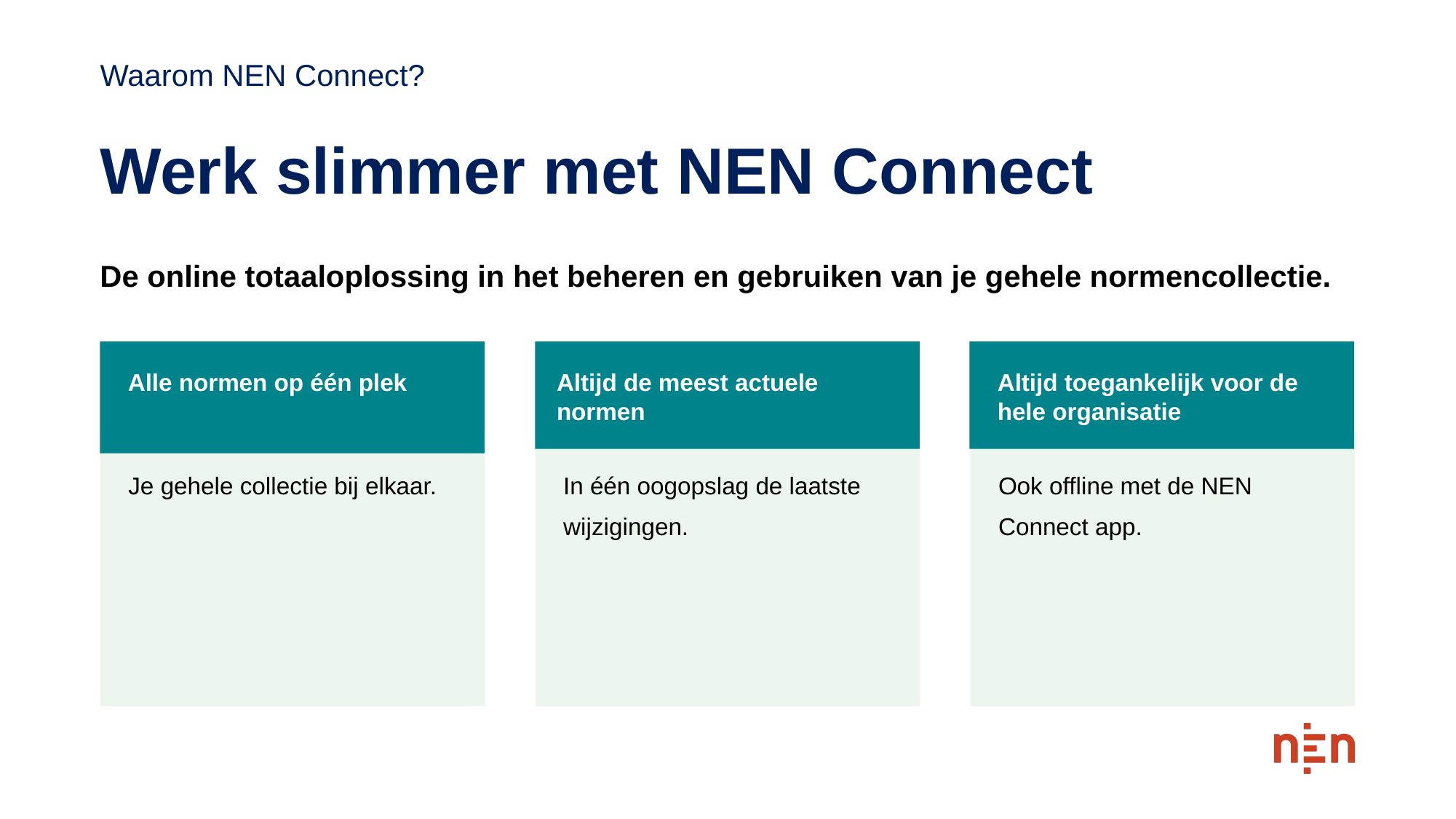

Waarom NEN Connect?
# Werk slimmer met NEN Connect
De online totaaloplossing in het beheren en gebruiken van je gehele normencollectie.

Altijd de meest actuele normen
Alle normen op één plek
Altijd toegankelijk voor de hele organisatie
Ook offline met de NEN
Connect app.
In één oogopslag de laatste wijzigingen.
Je gehele collectie bij elkaar.